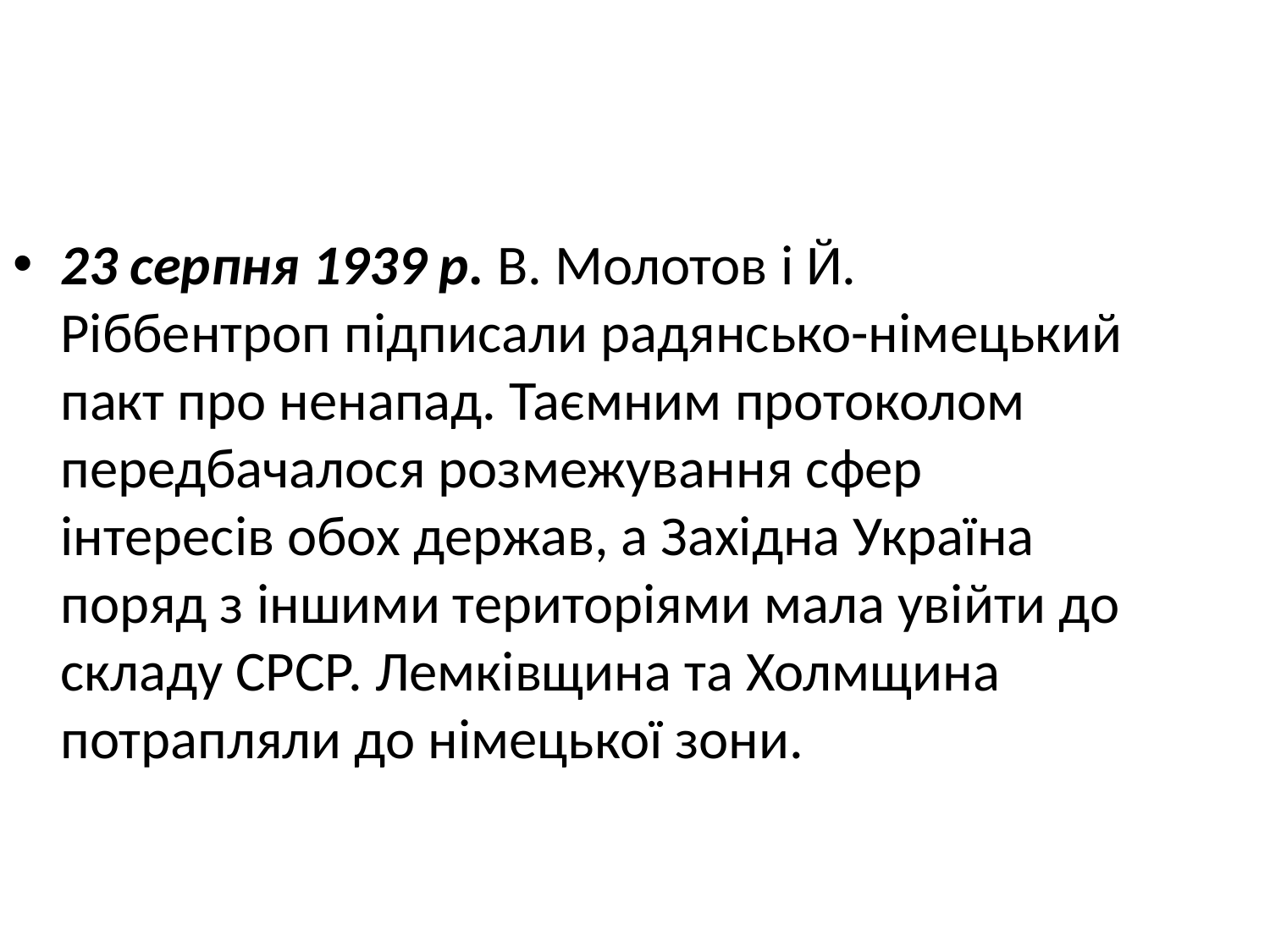

23 серпня 1939 р. В. Молотов і Й. Ріббентроп підписали радянсько-німецький пакт про ненапад. Таємним протоколом передбачалося розмежування сфер інтересів обох держав, а Західна Україна поряд з іншими територіями мала увійти до складу СРСР. Лемківщина та Холмщина потрапляли до німецької зони.